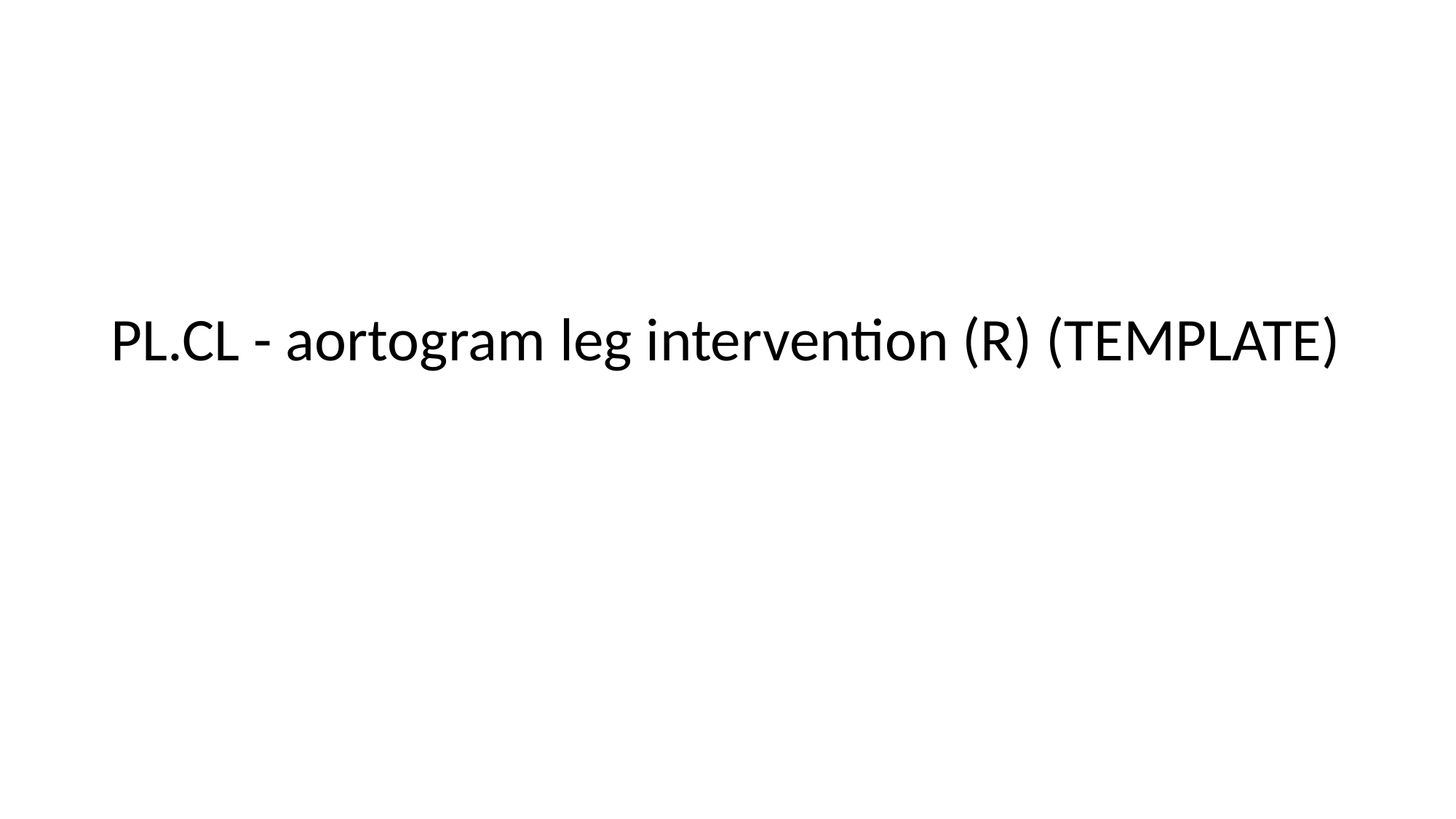

# PL.CL - aortogram leg intervention (R) (TEMPLATE)